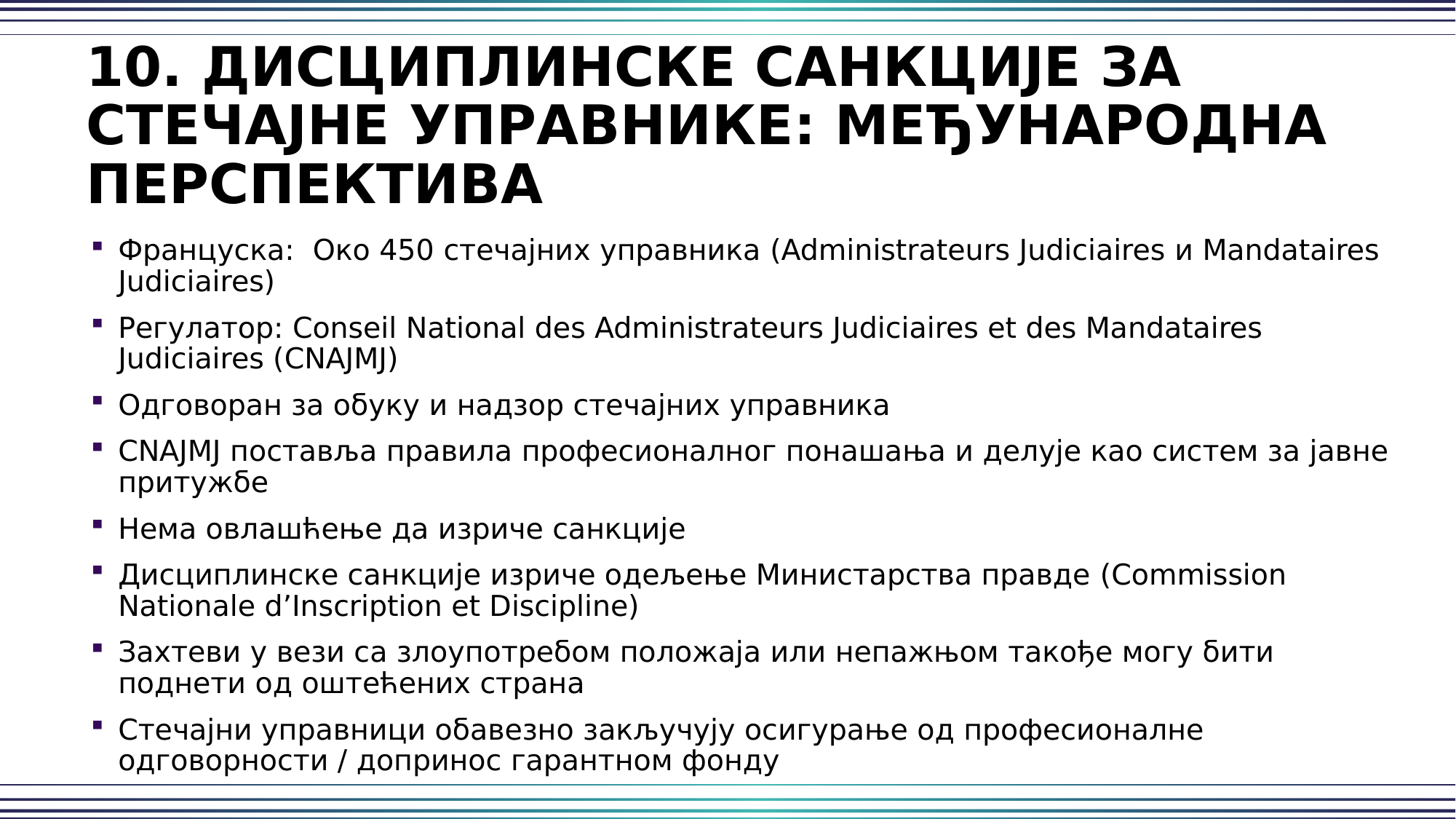

10. ДИСЦИПЛИНСКЕ САНКЦИЈЕ ЗА СТЕЧАЈНЕ УПРАВНИКЕ: МЕЂУНАРОДНА ПЕРСПЕКТИВА
Француска:  Око 450 стечајних управника (Administrateurs Judiciaires и Mandataires Judiciaires)
Регулатор: Conseil National des Administrateurs Judiciaires et des Mandataires Judiciaires (CNAJMJ)
Одговоран за обуку и надзор стечајних управника
CNAJMJ поставља правила професионалног понашања и делује као систем за јавне притужбе
Нема овлашћење да изриче санкције
Дисциплинске санкције изриче одељење Министарства правде (Commission Nationale d’Inscription et Discipline)
Захтеви у вези са злоупотребом положаја или непажњом такође могу бити поднети од оштећених страна
Стечајни управници обавезно закључују осигурање од професионалне одговорности / допринос гарантном фонду